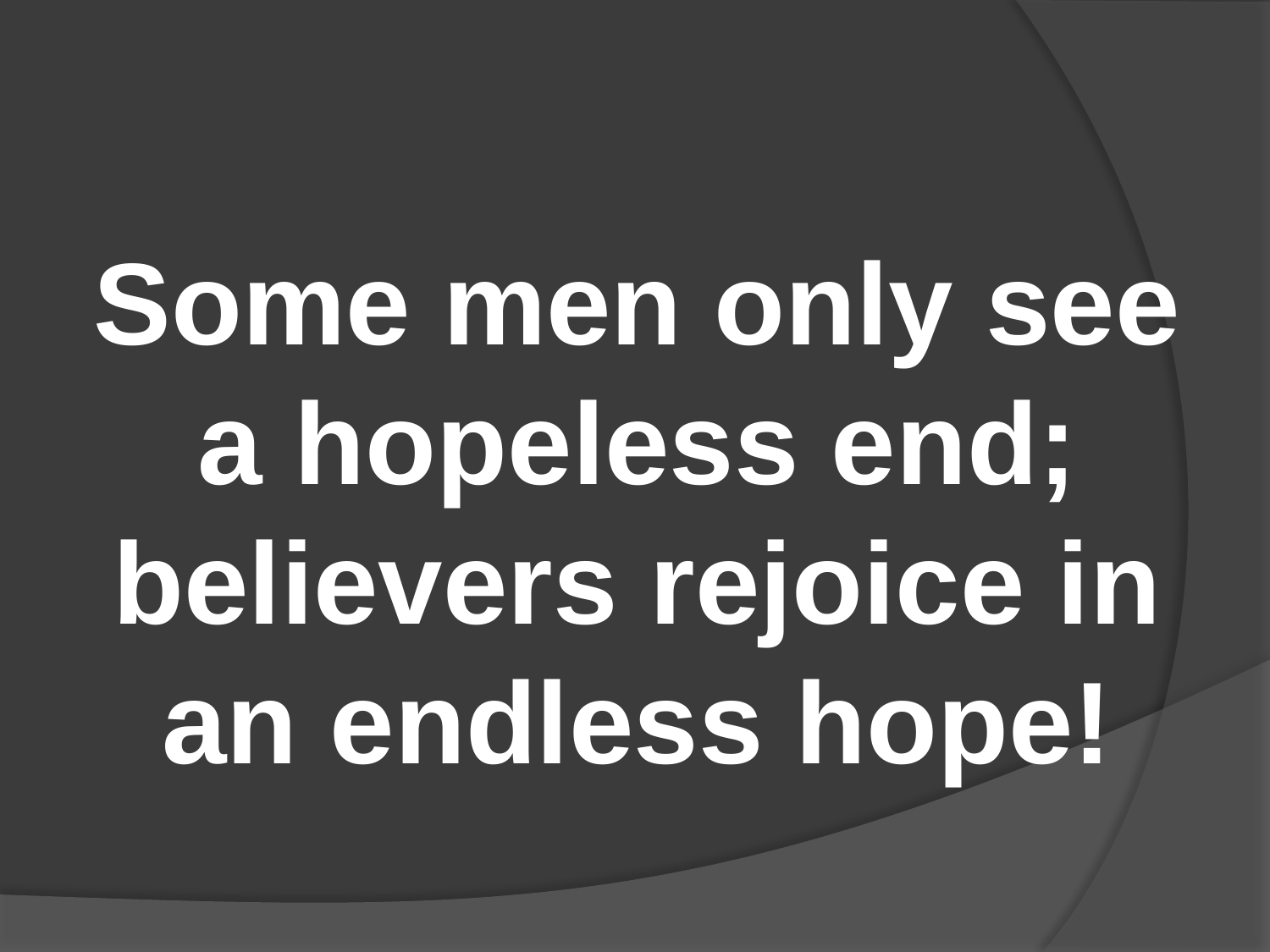

#
Some men only see a hopeless end; believers rejoice in an endless hope!